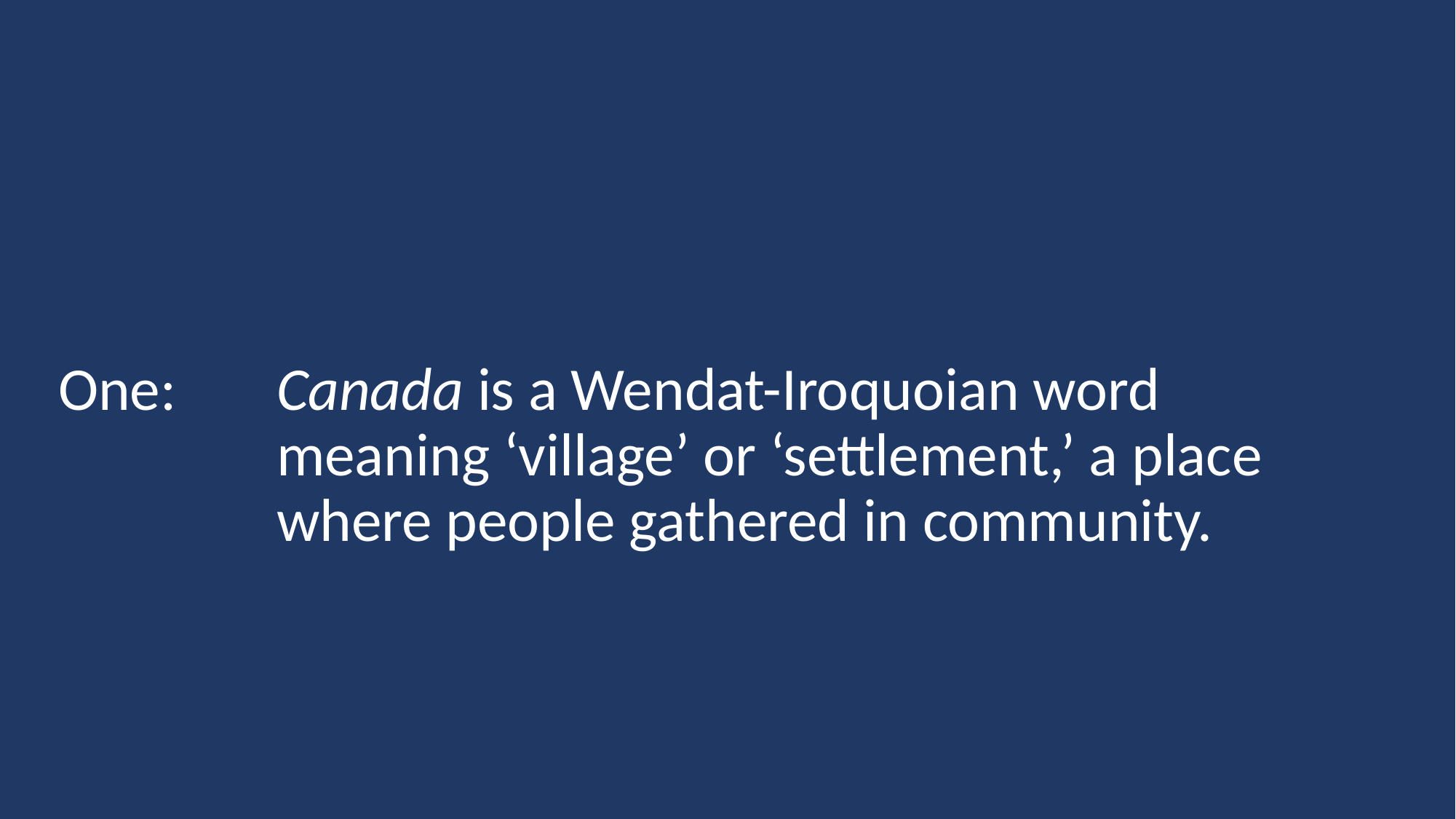

One:	Canada is a Wendat-Iroquoian word 				meaning ‘village’ or ‘settlement,’ a place 			where people gathered in community.